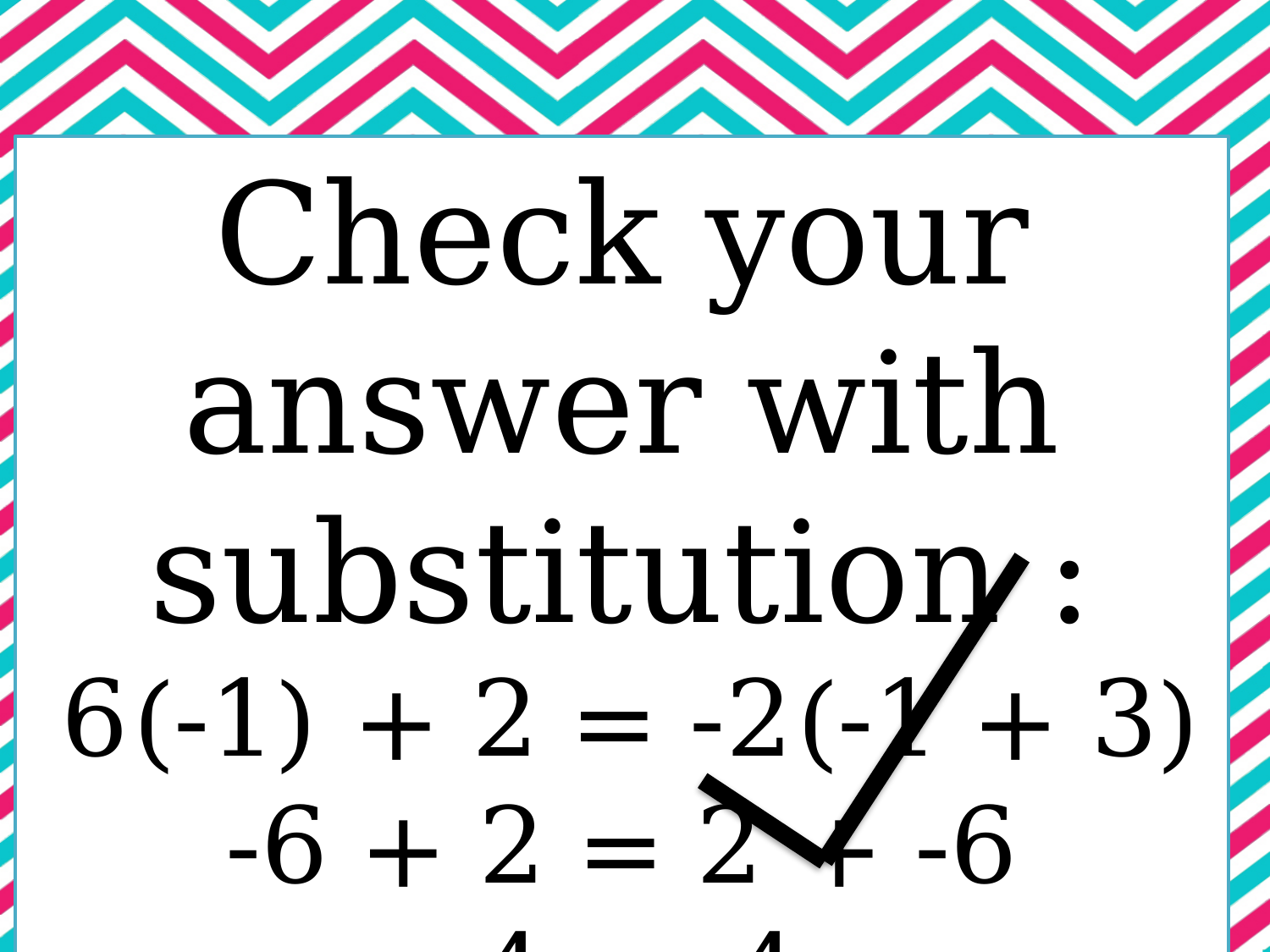

Check your answer with substitution :
 6(-1) + 2 = -2(-1 + 3)
-6 + 2 = 2 + -6
-4 = -4